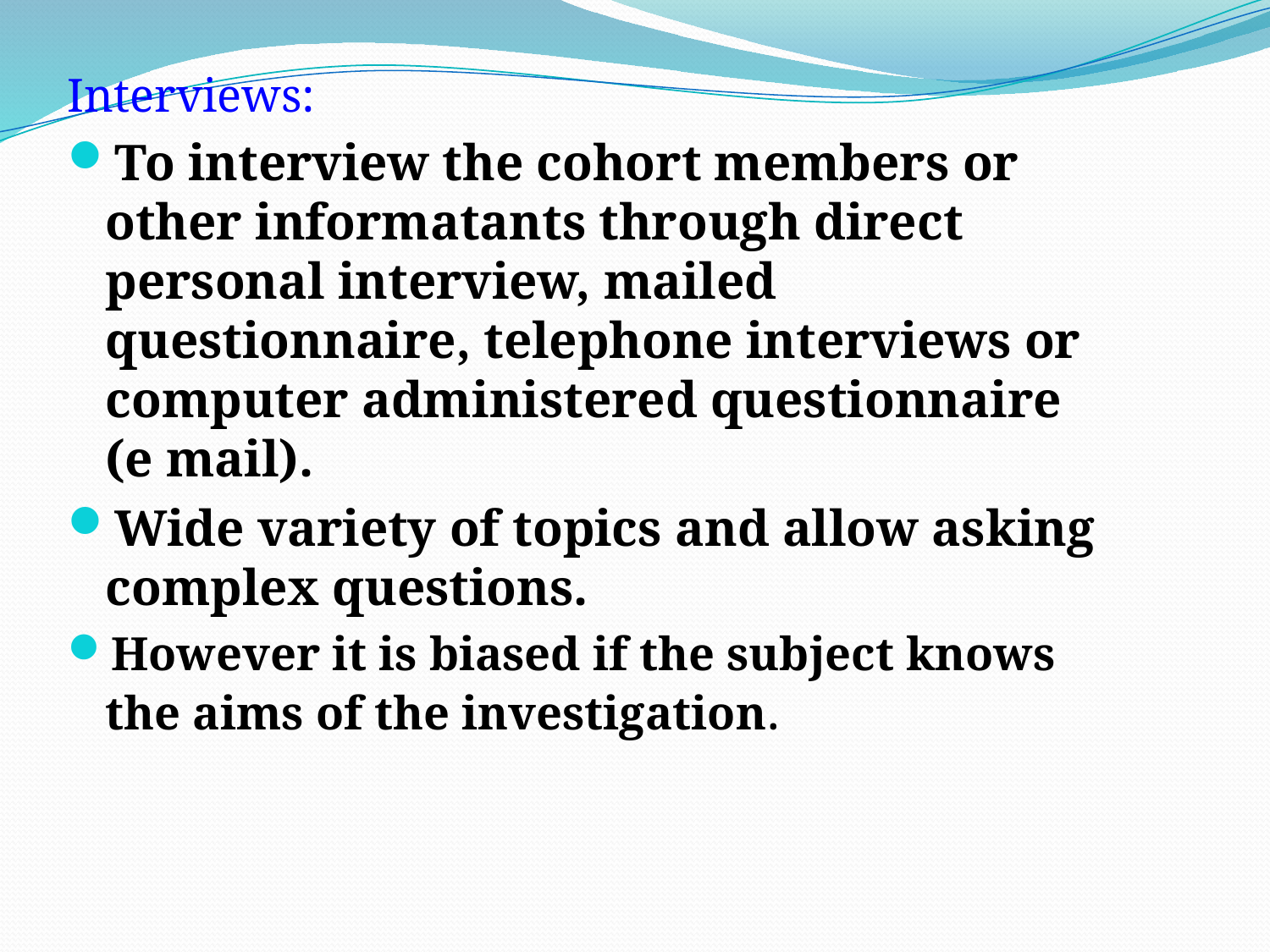

Interviews:
To interview the cohort members or other informatants through direct personal interview, mailed questionnaire, telephone interviews or computer administered questionnaire (e mail).
Wide variety of topics and allow asking complex questions.
However it is biased if the subject knows the aims of the investigation.